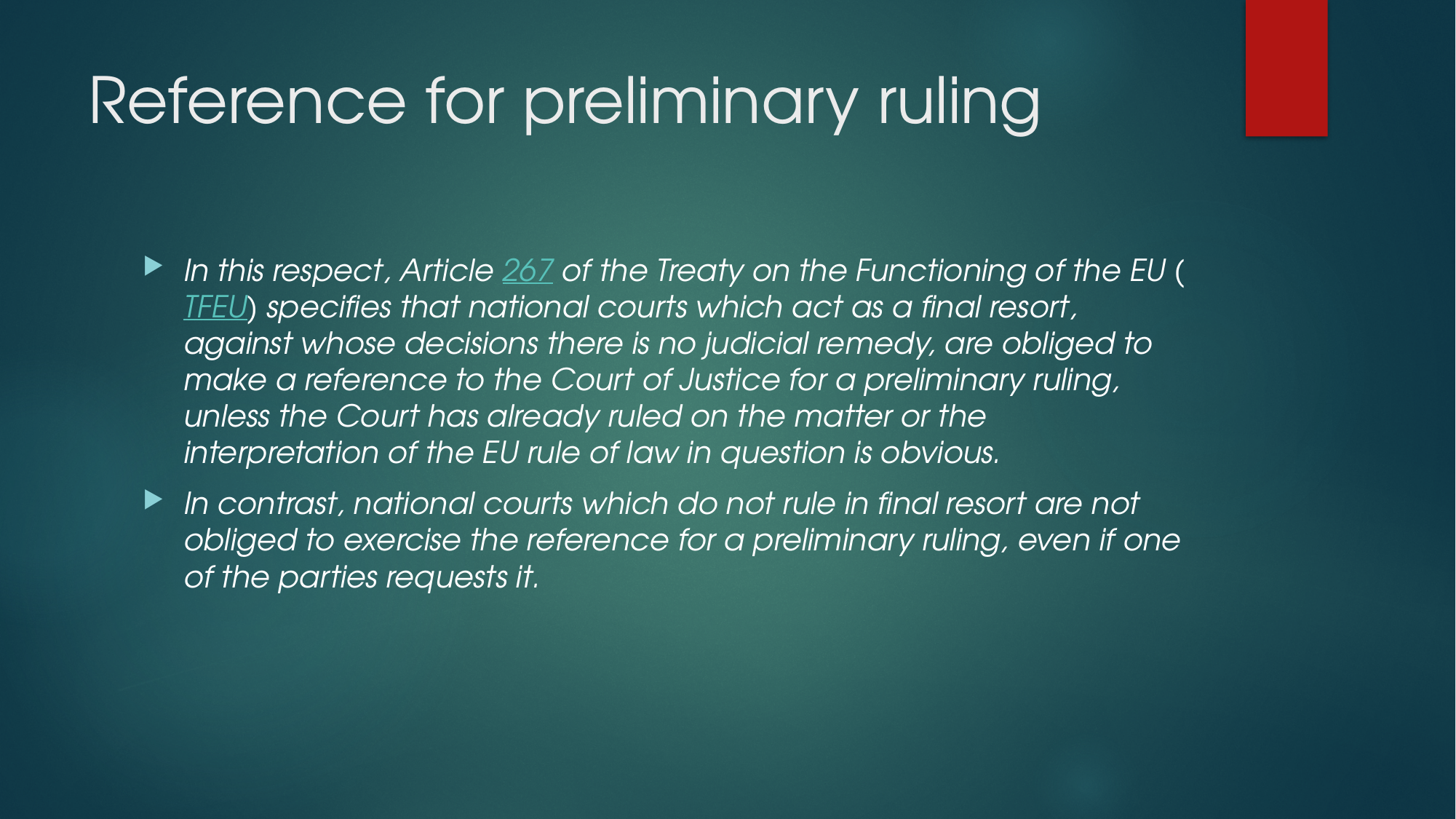

# Reference for preliminary ruling
In this respect, Article 267 of the Treaty on the Functioning of the EU (TFEU) specifies that national courts which act as a final resort, against whose decisions there is no judicial remedy, are obliged to make a reference to the Court of Justice for a preliminary ruling, unless the Court has already ruled on the matter or the interpretation of the EU rule of law in question is obvious.
In contrast, national courts which do not rule in final resort are not obliged to exercise the reference for a preliminary ruling, even if one of the parties requests it.